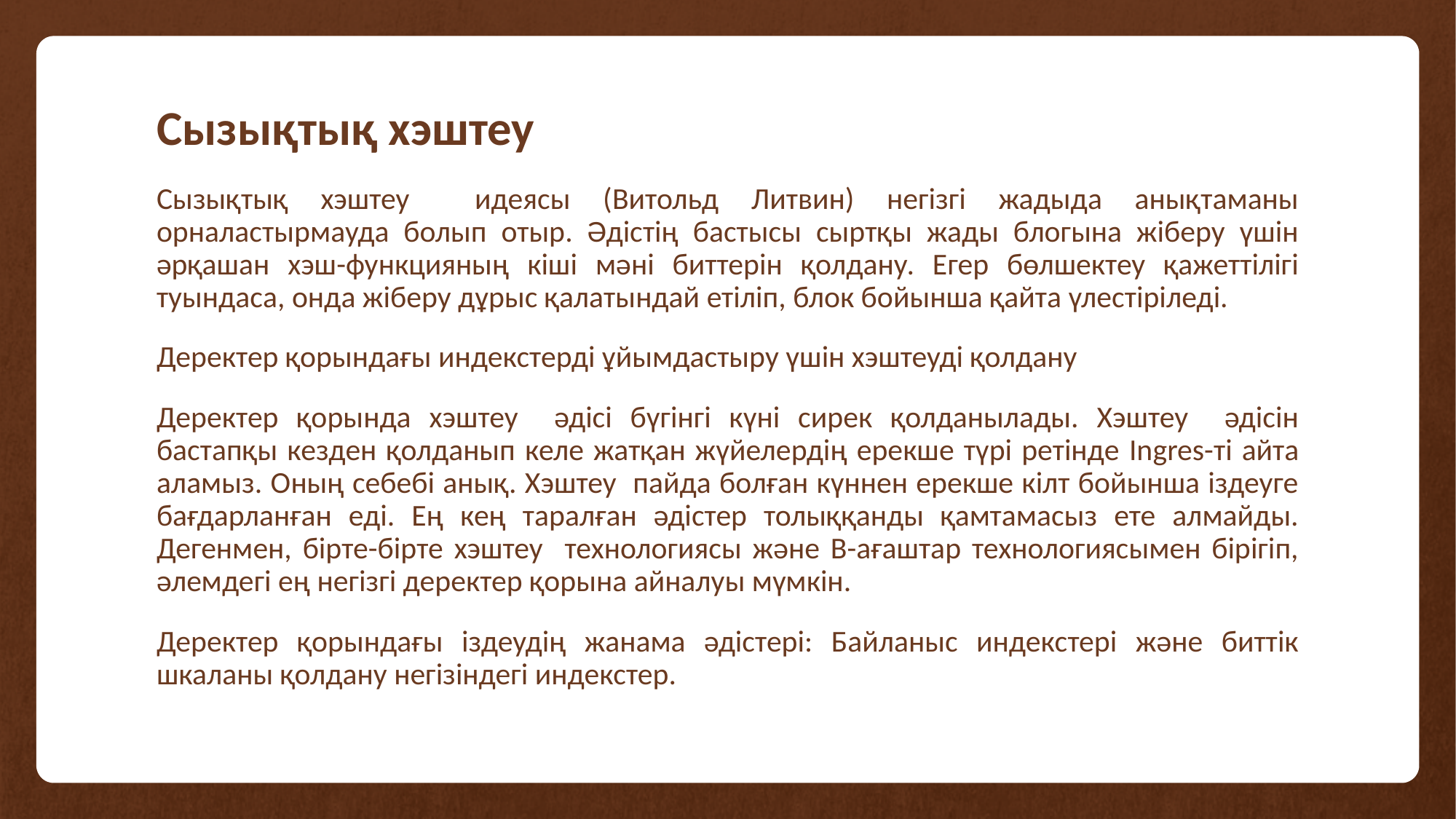

# Сызықтық хэштеу
Сызықтық хэштеу  идеясы (Витольд Литвин) негізгі жадыда анықтаманы орналастырмауда болып отыр. Әдістің бастысы сыртқы жады блогына жіберу үшін әрқашан хэш-функцияның кіші мәні биттерін қолдану. Егер бөлшектеу қажеттілігі туындаса, онда жіберу дұрыс қалатындай етіліп, блок бойынша қайта үлестіріледі.
Деректер қорындағы индекстерді ұйымдастыру үшін хэштеуді қолдану
Деректер қорында хэштеу  әдісі бүгінгі күні сирек қолданылады. Хэштеу  әдісін бастапқы кезден қолданып келе жатқан жүйелердің ерекше түрі ретінде Ingres-ті айта аламыз. Оның себебі анық. Хэштеу  пайда болған күннен ерекше кілт бойынша іздеуге бағдарланған еді. Ең кең таралған әдістер толыққанды қамтамасыз ете алмайды. Дегенмен, бірте-бірте хэштеу  технологиясы және В-ағаштар технологиясымен бірігіп, әлемдегі ең негізгі деректер қорына айналуы мүмкін.
Деректер қорындағы іздеудің жанама әдістері: Байланыс индекстері және биттік шкаланы қолдану негізіндегі индекстер.